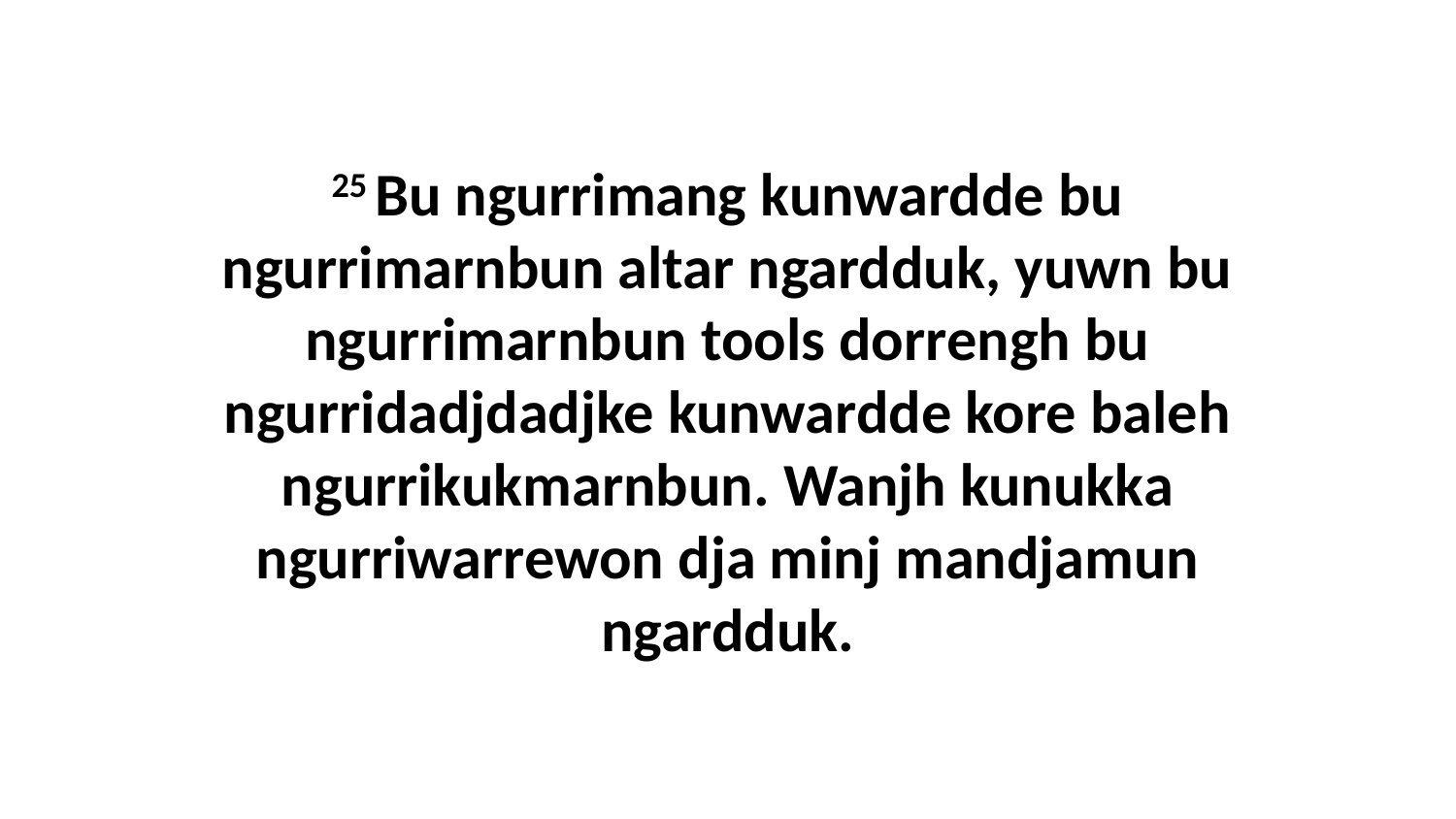

25 Bu ngurrimang kunwardde bu ngurrimarnbun altar ngardduk, yuwn bu ngurrimarnbun tools dorrengh bu ngurridadjdadjke kunwardde kore baleh ngurrikukmarnbun. Wanjh kunukka ngurriwarrewon dja minj mandjamun ngardduk.